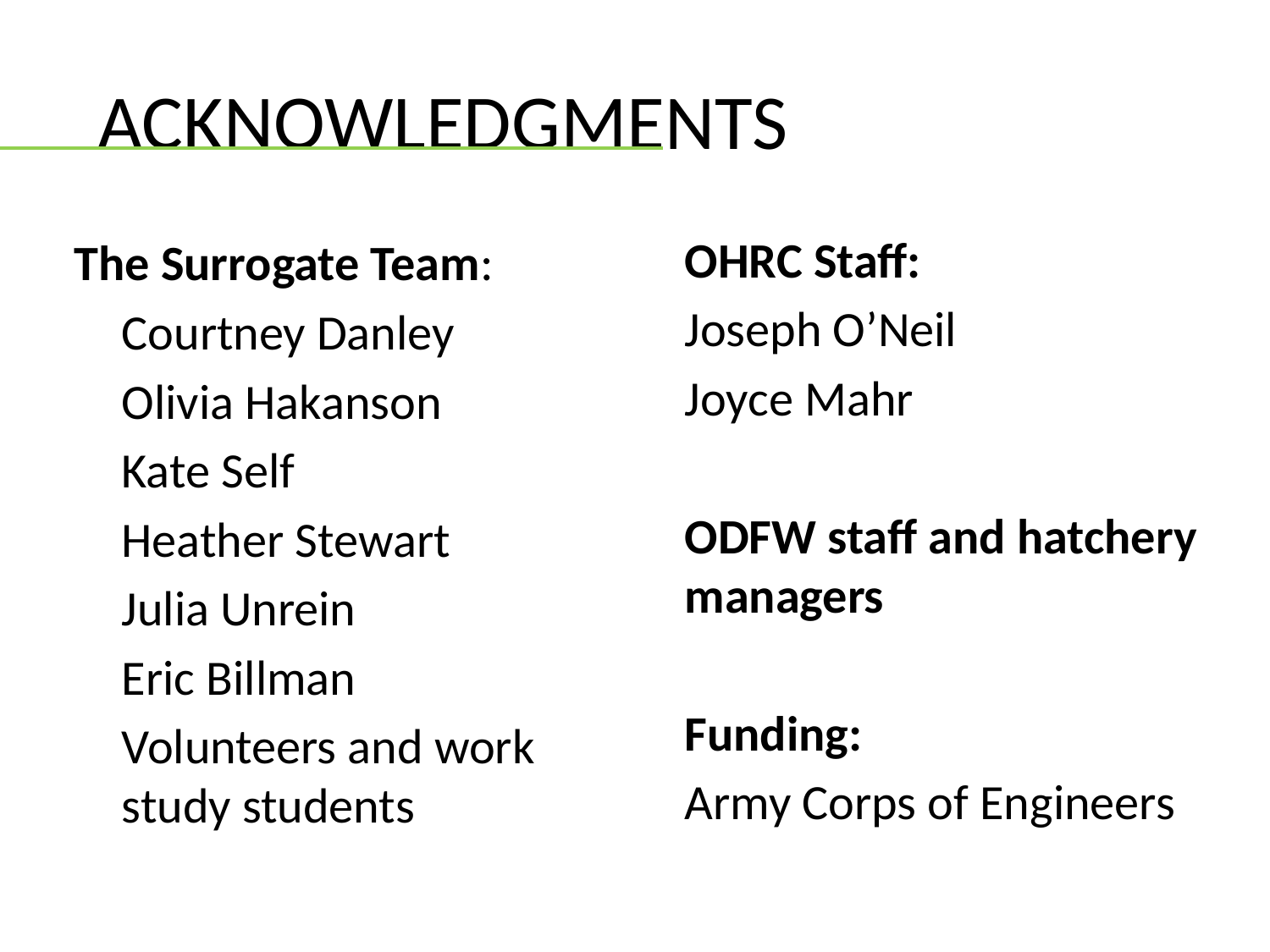

Acknowledgments
#
OHRC Staff:
Joseph O’Neil
Joyce Mahr

ODFW staff and hatchery managers

Funding:
Army Corps of Engineers
The Surrogate Team:
Courtney Danley
Olivia Hakanson
Kate Self
Heather Stewart
Julia Unrein
Eric Billman
Volunteers and work study students